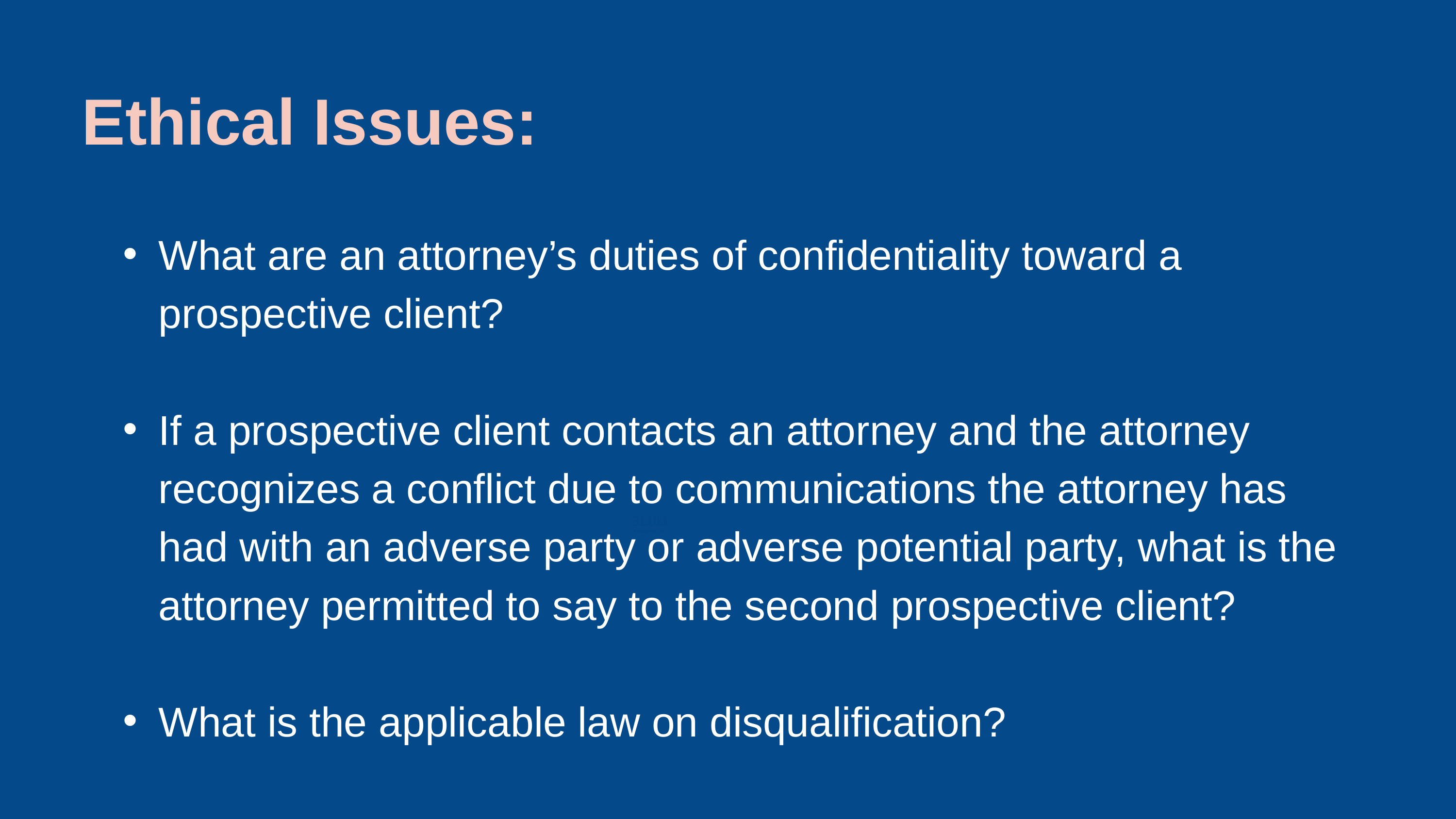

Ethical Issues:
What are an attorney’s duties of confidentiality toward a prospective client?

If a prospective client contacts an attorney and the attorney recognizes a conflict due to communications the attorney has had with an adverse party or adverse potential party, what is the attorney permitted to say to the second prospective client?

What is the applicable law on disqualification?